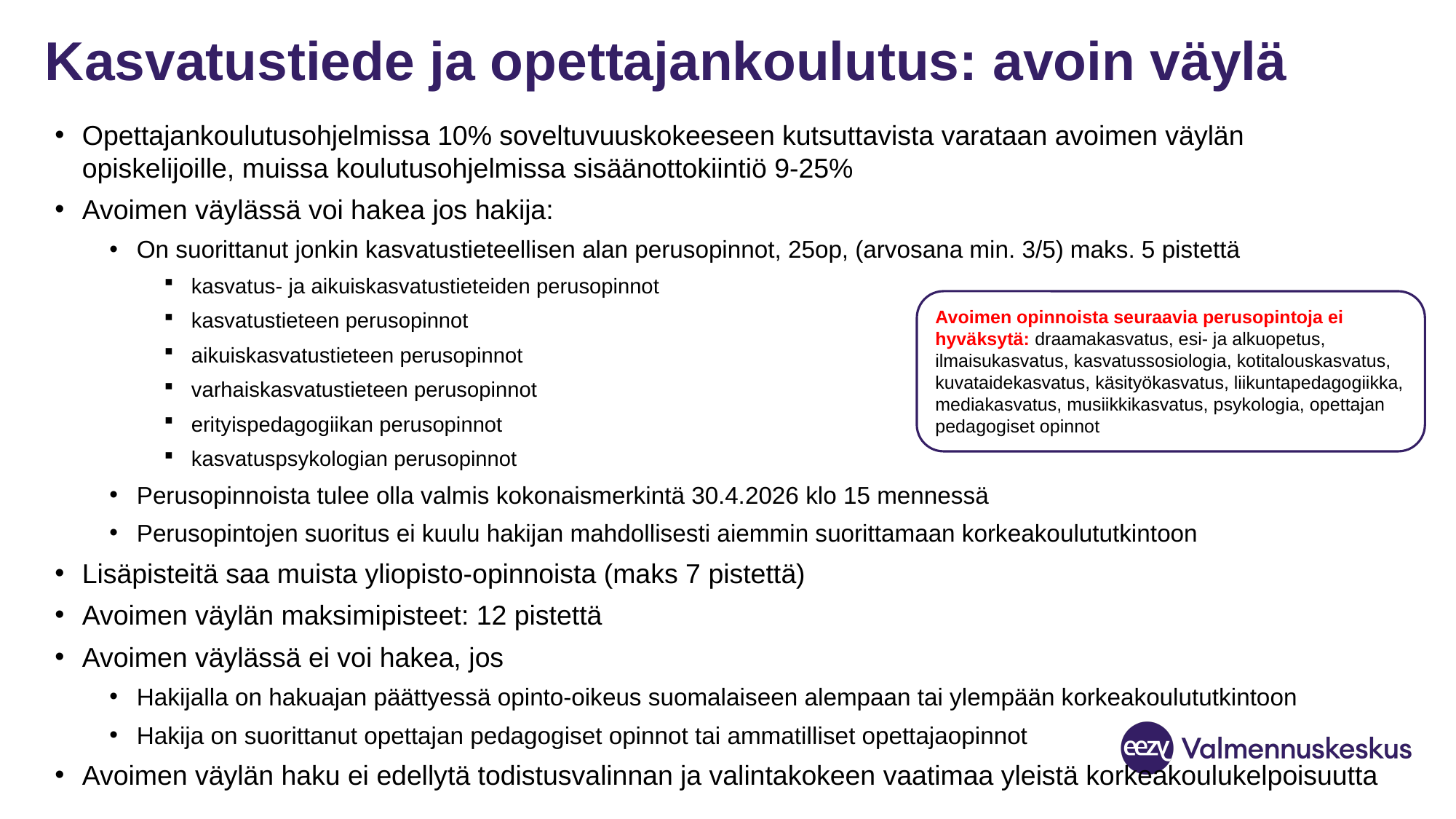

# Kasvatustiede ja opettajankoulutus: avoin väylä
Opettajankoulutusohjelmissa 10% soveltuvuuskokeeseen kutsuttavista varataan avoimen väylän opiskelijoille, muissa koulutusohjelmissa sisäänottokiintiö 9-25%
Avoimen väylässä voi hakea jos hakija:
On suorittanut jonkin kasvatustieteellisen alan perusopinnot, 25op, (arvosana min. 3/5) maks. 5 pistettä
kasvatus- ja aikuiskasvatustieteiden perusopinnot
kasvatustieteen perusopinnot
aikuiskasvatustieteen perusopinnot
varhaiskasvatustieteen perusopinnot
erityispedagogiikan perusopinnot
kasvatuspsykologian perusopinnot
Perusopinnoista tulee olla valmis kokonaismerkintä 30.4.2026 klo 15 mennessä
Perusopintojen suoritus ei kuulu hakijan mahdollisesti aiemmin suorittamaan korkeakoulututkintoon
Lisäpisteitä saa muista yliopisto-opinnoista (maks 7 pistettä)
Avoimen väylän maksimipisteet: 12 pistettä
Avoimen väylässä ei voi hakea, jos
Hakijalla on hakuajan päättyessä opinto-oikeus suomalaiseen alempaan tai ylempään korkeakoulututkintoon
Hakija on suorittanut opettajan pedagogiset opinnot tai ammatilliset opettajaopinnot
Avoimen väylän haku ei edellytä todistusvalinnan ja valintakokeen vaatimaa yleistä korkeakoulukelpoisuutta

Avoimen opinnoista seuraavia perusopintoja ei hyväksytä: draamakasvatus, esi- ja alkuopetus, ilmaisukasvatus, kasvatussosiologia, kotitalouskasvatus, kuvataidekasvatus, käsityökasvatus, liikuntapedagogiikka, mediakasvatus, musiikkikasvatus, psykologia, opettajan pedagogiset opinnot